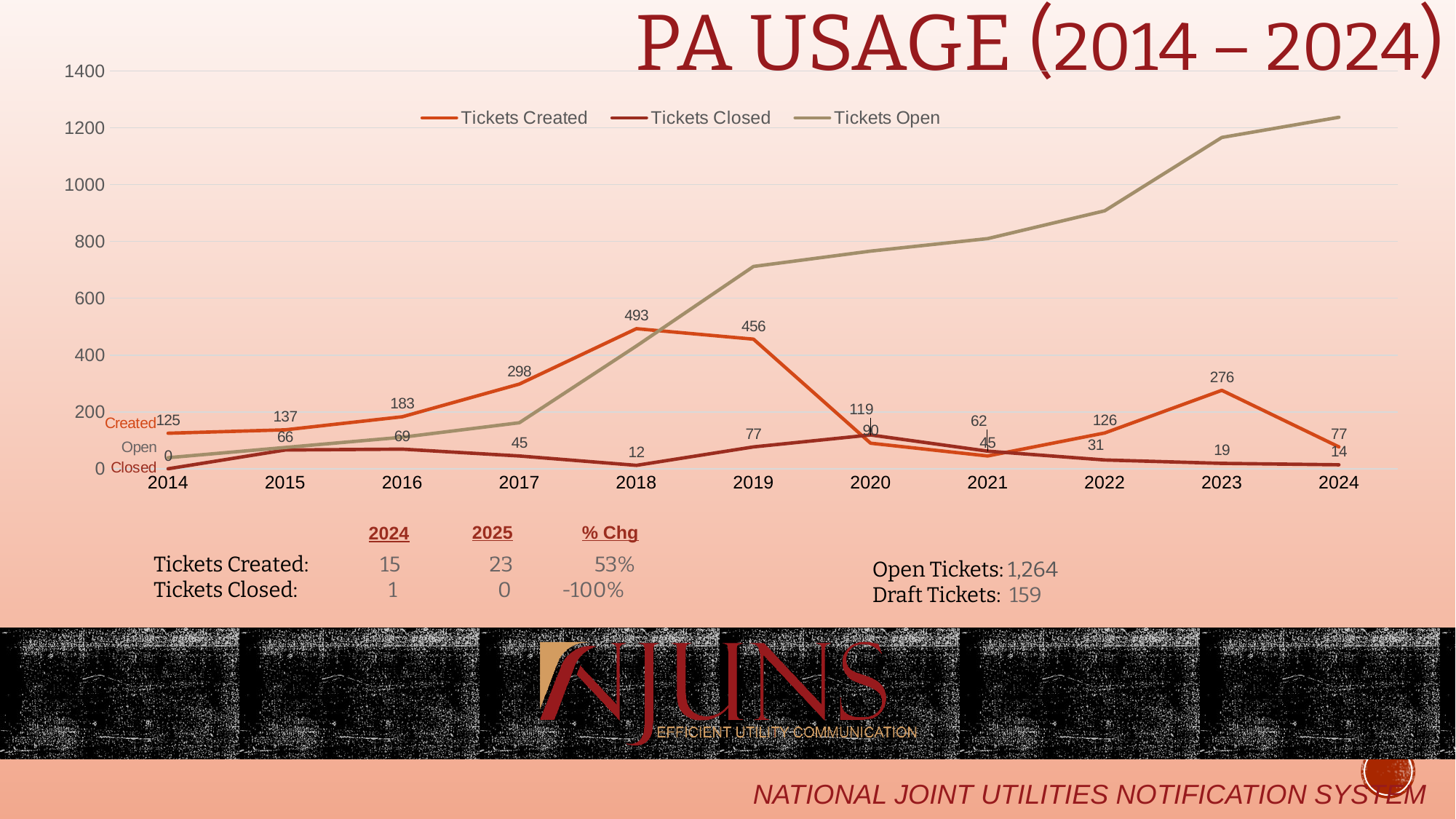

# PA USAGE (2014 – 2024)

### Chart

| Category | Tickets Created | Tickets Closed | Tickets Open |
|---|---|---|---|
| 2014 | 125.0 | 0.0 | 39.0 |
| 2015 | 137.0 | 66.0 | 75.0 |
| 2016 | 183.0 | 69.0 | 111.0 |
| 2017 | 298.0 | 45.0 | 162.0 |
| 2018 | 493.0 | 12.0 | 432.0 |
| 2019 | 456.0 | 77.0 | 712.0 |
| 2020 | 90.0 | 119.0 | 766.0 |
| 2021 | 45.0 | 62.0 | 810.0 |
| 2022 | 126.0 | 31.0 | 908.0 |
| 2023 | 276.0 | 19.0 | 1166.0 |
| 2024 | 77.0 | 14.0 | 1237.0 |

% Chg
2025
2024
Tickets Created:	  15	  23	 53%
Tickets Closed:	    1	    0            -100%
Open Tickets: 1,264
Draft Tickets:  159